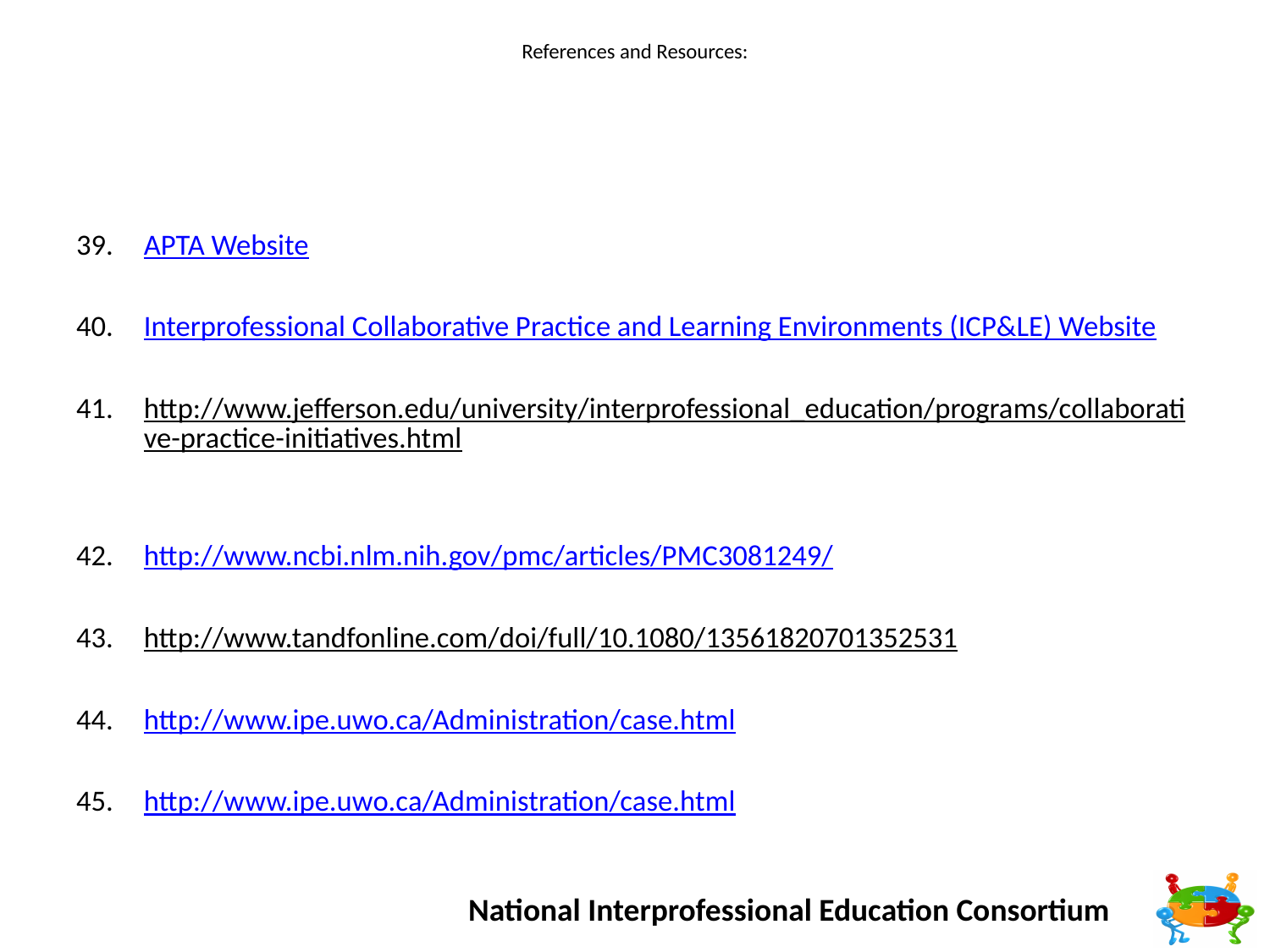

# References and Resources:
APTA Website

Interprofessional Collaborative Practice and Learning Environments (ICP&LE) Website

http://www.jefferson.edu/university/interprofessional_education/programs/collaborative-practice-initiatives.html

http://www.ncbi.nlm.nih.gov/pmc/articles/PMC3081249/

http://www.tandfonline.com/doi/full/10.1080/13561820701352531

http://www.ipe.uwo.ca/Administration/case.html

http://www.ipe.uwo.ca/Administration/case.html